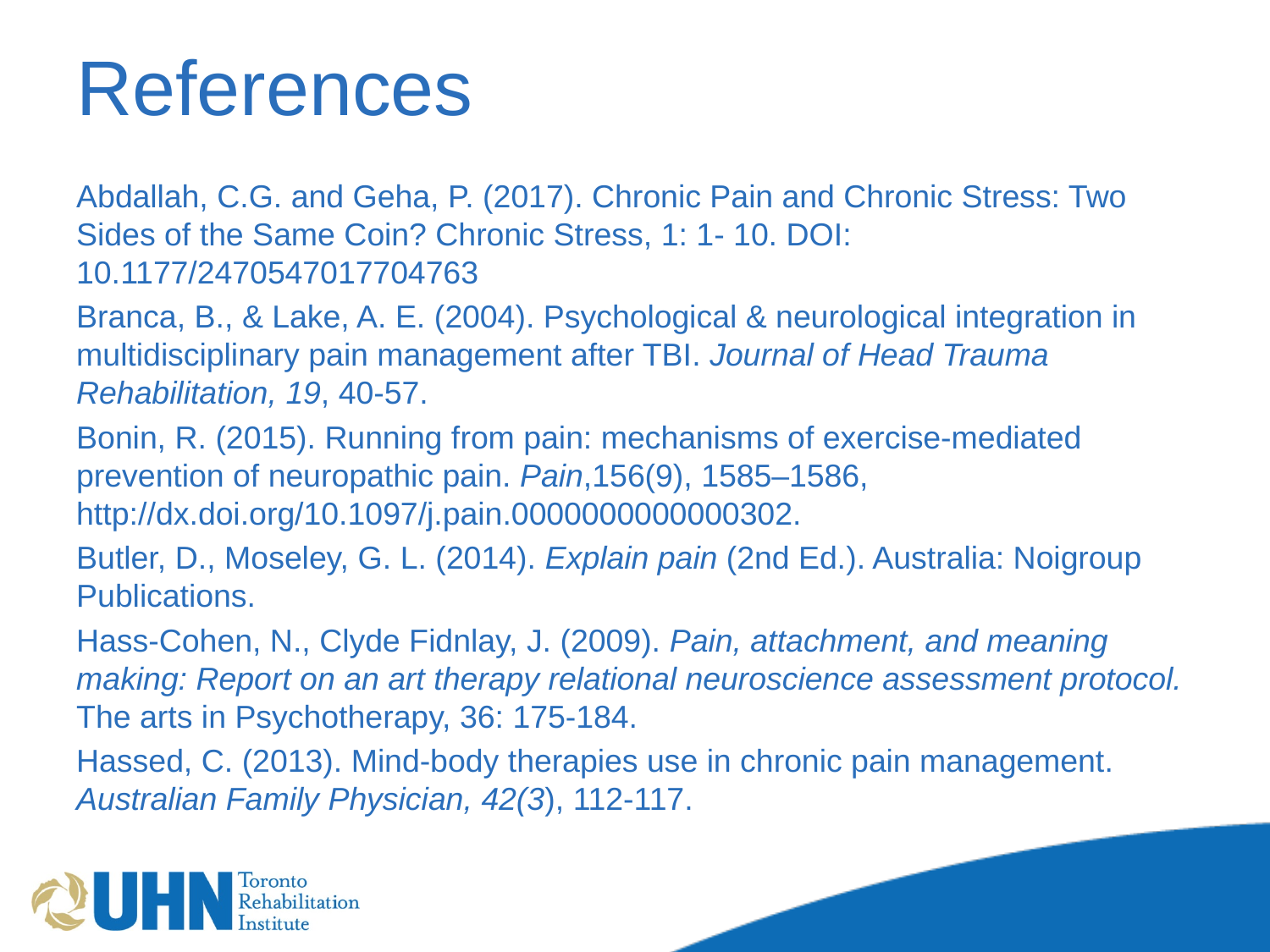

# References
Abdallah, C.G. and Geha, P. (2017). Chronic Pain and Chronic Stress: Two Sides of the Same Coin? Chronic Stress, 1: 1- 10. DOI: 10.1177/2470547017704763
Branca, B., & Lake, A. E. (2004). Psychological & neurological integration in multidisciplinary pain management after TBI. Journal of Head Trauma Rehabilitation, 19, 40-57.
Bonin, R. (2015). Running from pain: mechanisms of exercise-mediated prevention of neuropathic pain. Pain,156(9), 1585–1586, http://dx.doi.org/10.1097/j.pain.0000000000000302.
Butler, D., Moseley, G. L. (2014). Explain pain (2nd Ed.). Australia: Noigroup Publications.
Hass-Cohen, N., Clyde Fidnlay, J. (2009). Pain, attachment, and meaning making: Report on an art therapy relational neuroscience assessment protocol. The arts in Psychotherapy, 36: 175-184.
Hassed, C. (2013). Mind-body therapies use in chronic pain management. Australian Family Physician, 42(3), 112-117.